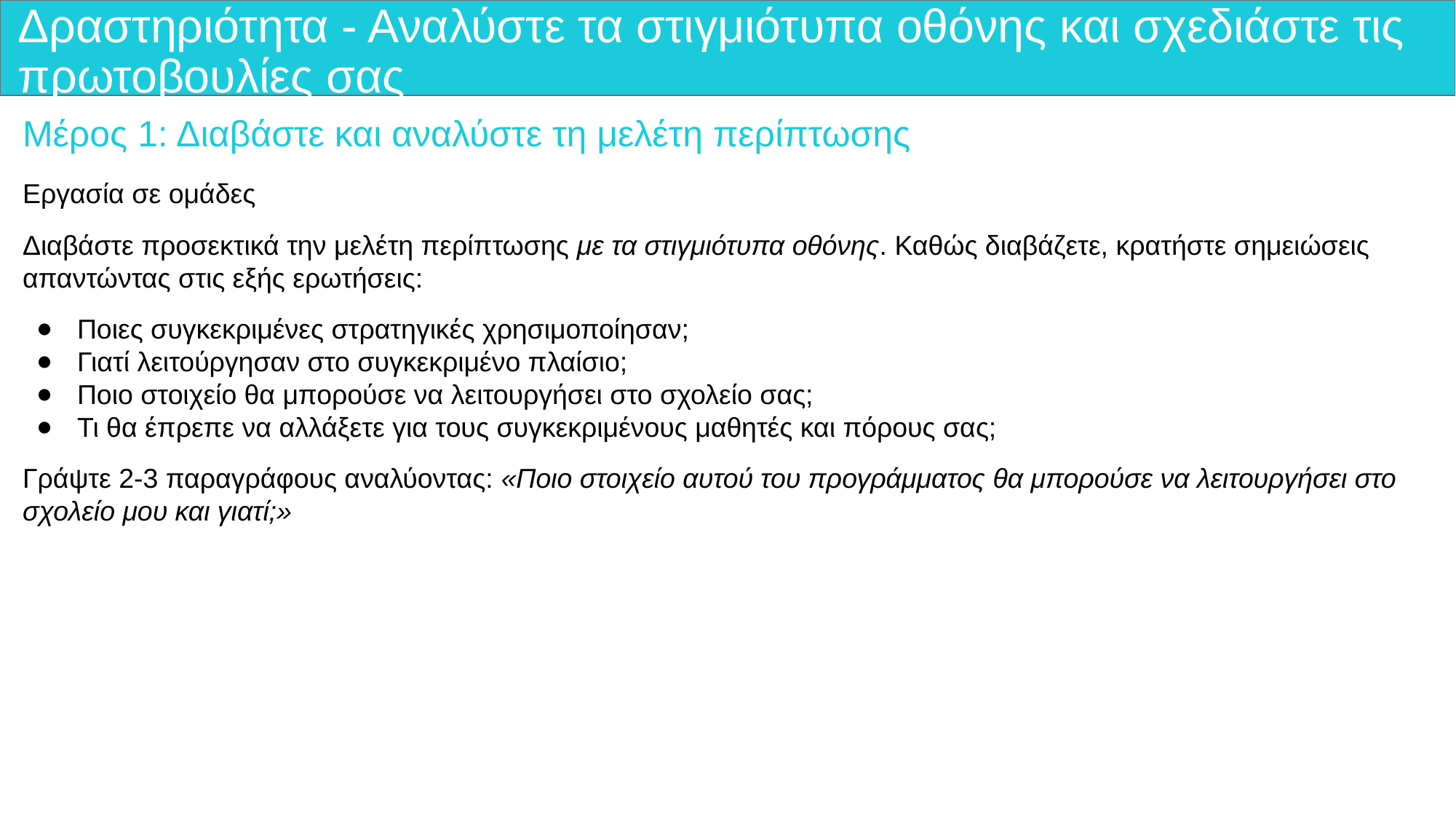

# Δραστηριότητα - Αναλύστε τα στιγμιότυπα οθόνης και σχεδιάστε τις πρωτοβουλίες σας
Μέρος 1: Διαβάστε και αναλύστε τη μελέτη περίπτωσης
Εργασία σε ομάδες
Διαβάστε προσεκτικά την μελέτη περίπτωσης με τα στιγμιότυπα οθόνης. Καθώς διαβάζετε, κρατήστε σημειώσεις απαντώντας στις εξής ερωτήσεις:
Ποιες συγκεκριμένες στρατηγικές χρησιμοποίησαν;
Γιατί λειτούργησαν στο συγκεκριμένο πλαίσιο;
Ποιο στοιχείο θα μπορούσε να λειτουργήσει στο σχολείο σας;
Τι θα έπρεπε να αλλάξετε για τους συγκεκριμένους μαθητές και πόρους σας;
Γράψτε 2-3 παραγράφους αναλύοντας: «Ποιο στοιχείο αυτού του προγράμματος θα μπορούσε να λειτουργήσει στο σχολείο μου και γιατί;»